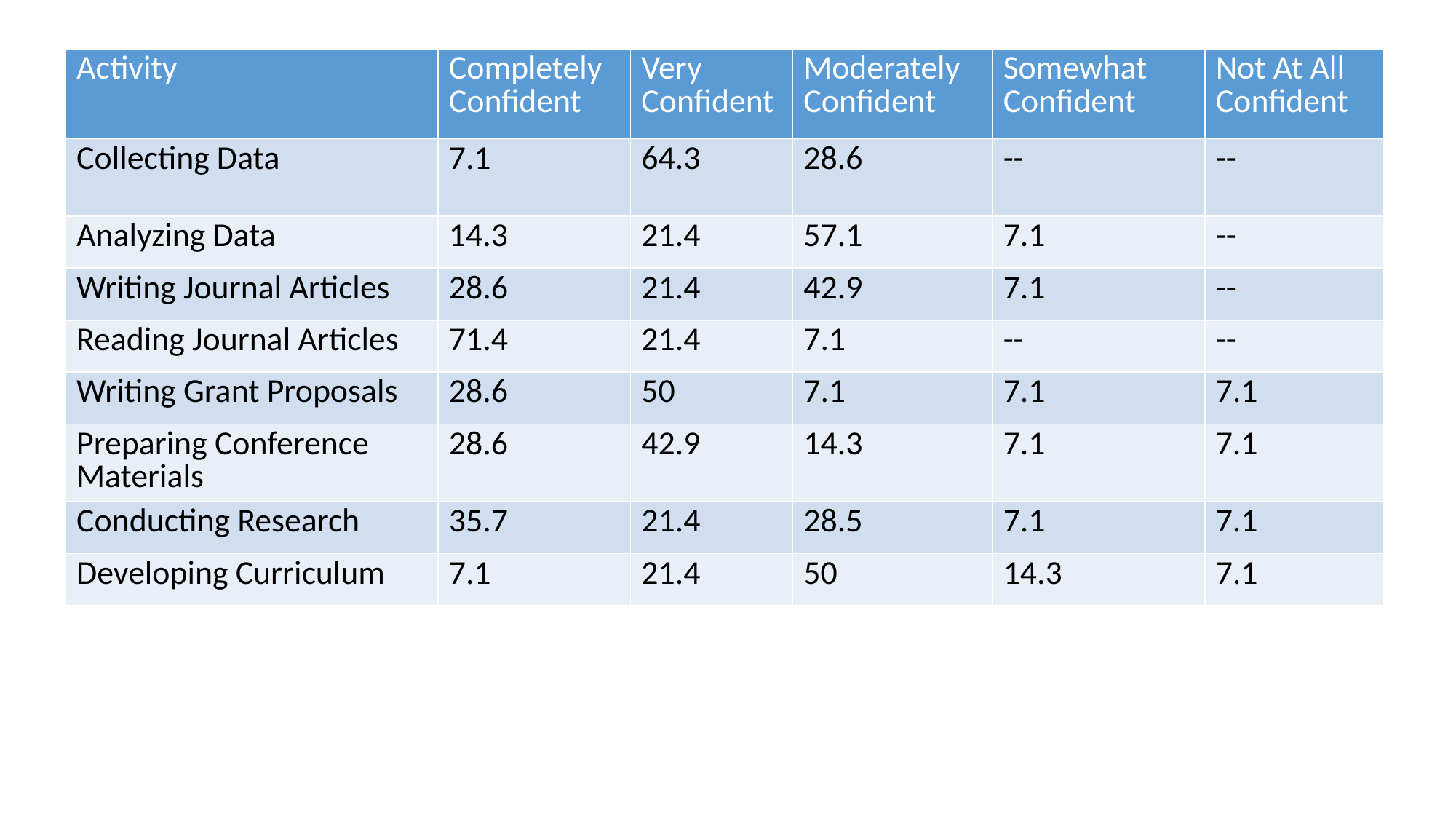

| Activity | Completely Confident | Very Confident | Moderately Confident | Somewhat Confident | Not At All Confident |
| --- | --- | --- | --- | --- | --- |
| Collecting Data | 7.1 | 64.3 | 28.6 | -- | -- |
| Analyzing Data | 14.3 | 21.4 | 57.1 | 7.1 | -- |
| Writing Journal Articles | 28.6 | 21.4 | 42.9 | 7.1 | -- |
| Reading Journal Articles | 71.4 | 21.4 | 7.1 | -- | -- |
| Writing Grant Proposals | 28.6 | 50 | 7.1 | 7.1 | 7.1 |
| Preparing Conference Materials | 28.6 | 42.9 | 14.3 | 7.1 | 7.1 |
| Conducting Research | 35.7 | 21.4 | 28.5 | 7.1 | 7.1 |
| Developing Curriculum | 7.1 | 21.4 | 50 | 14.3 | 7.1 |